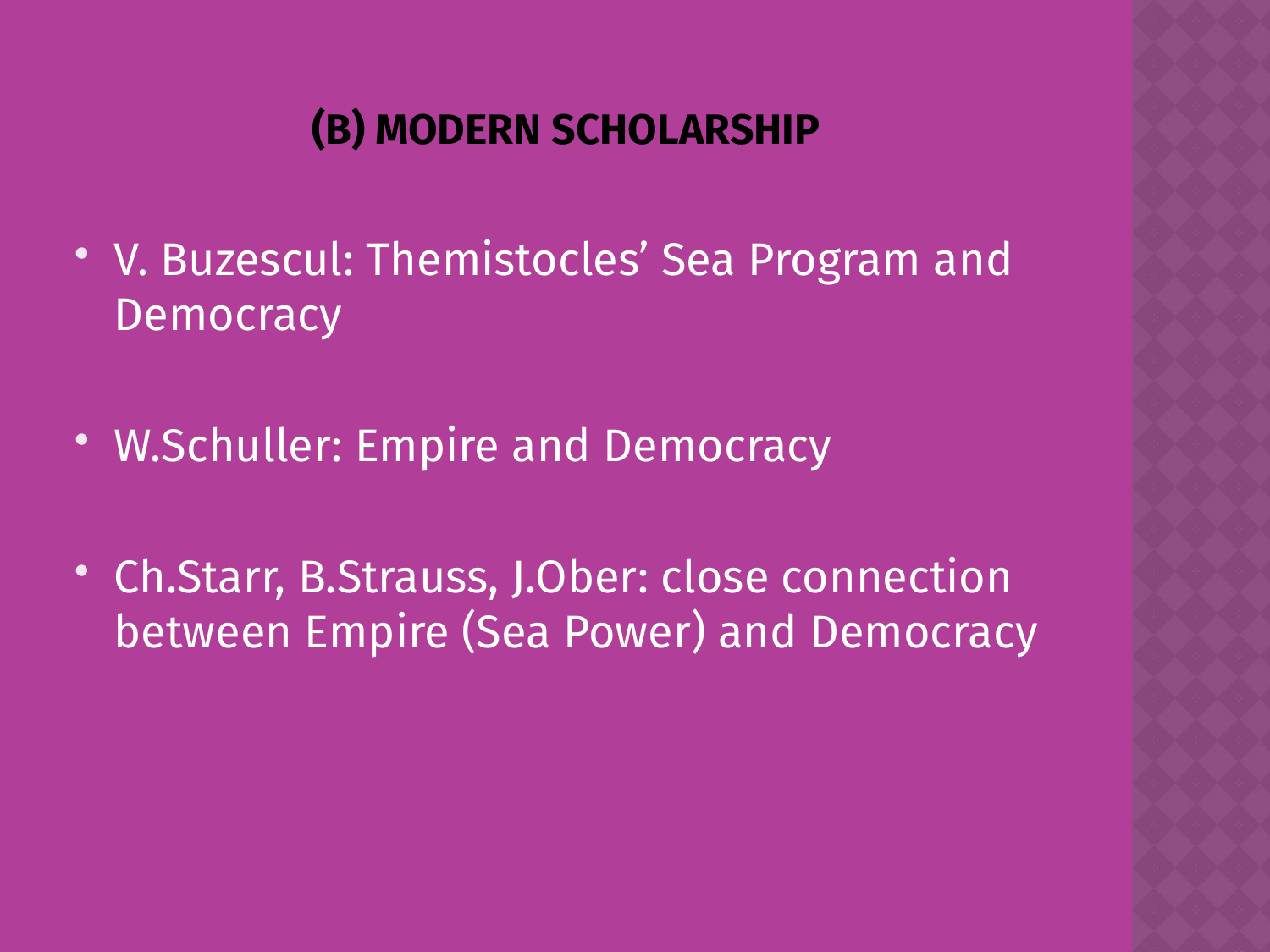

# (b) Modern scholarship
V. Buzescul: Themistocles’ Sea Program and Democracy

W.Schuller: Empire and Democracy

Ch.Starr, B.Strauss, J.Ober: close connection between Empire (Sea Power) and Democracy